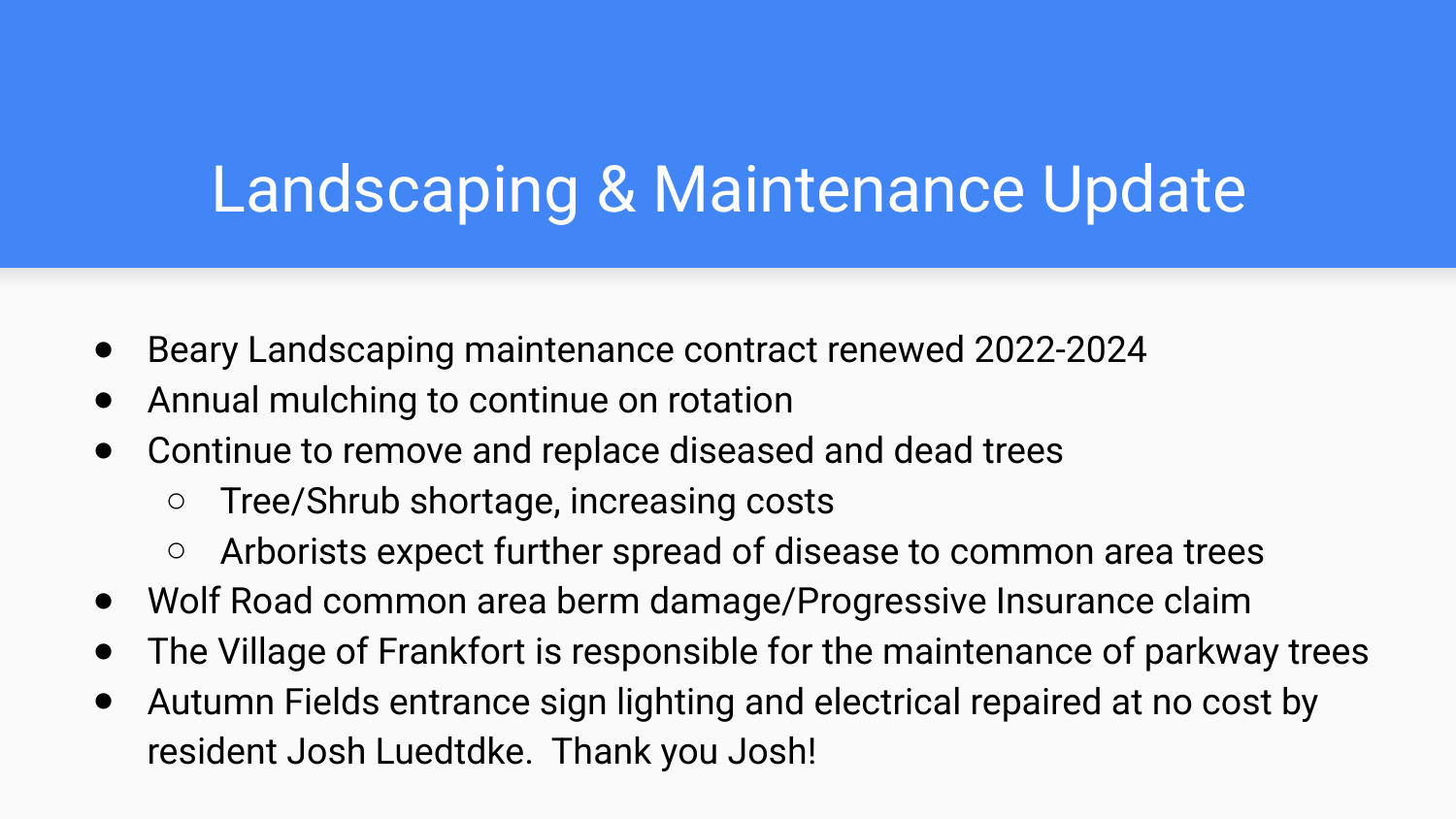

# Landscaping & Maintenance Update
Beary Landscaping maintenance contract renewed 2022-2024
Annual mulching to continue on rotation
Continue to remove and replace diseased and dead trees
Tree/Shrub shortage, increasing costs
Arborists expect further spread of disease to common area trees
Wolf Road common area berm damage/Progressive Insurance claim
The Village of Frankfort is responsible for the maintenance of parkway trees
Autumn Fields entrance sign lighting and electrical repaired at no cost by resident Josh Luedtdke.  Thank you Josh!